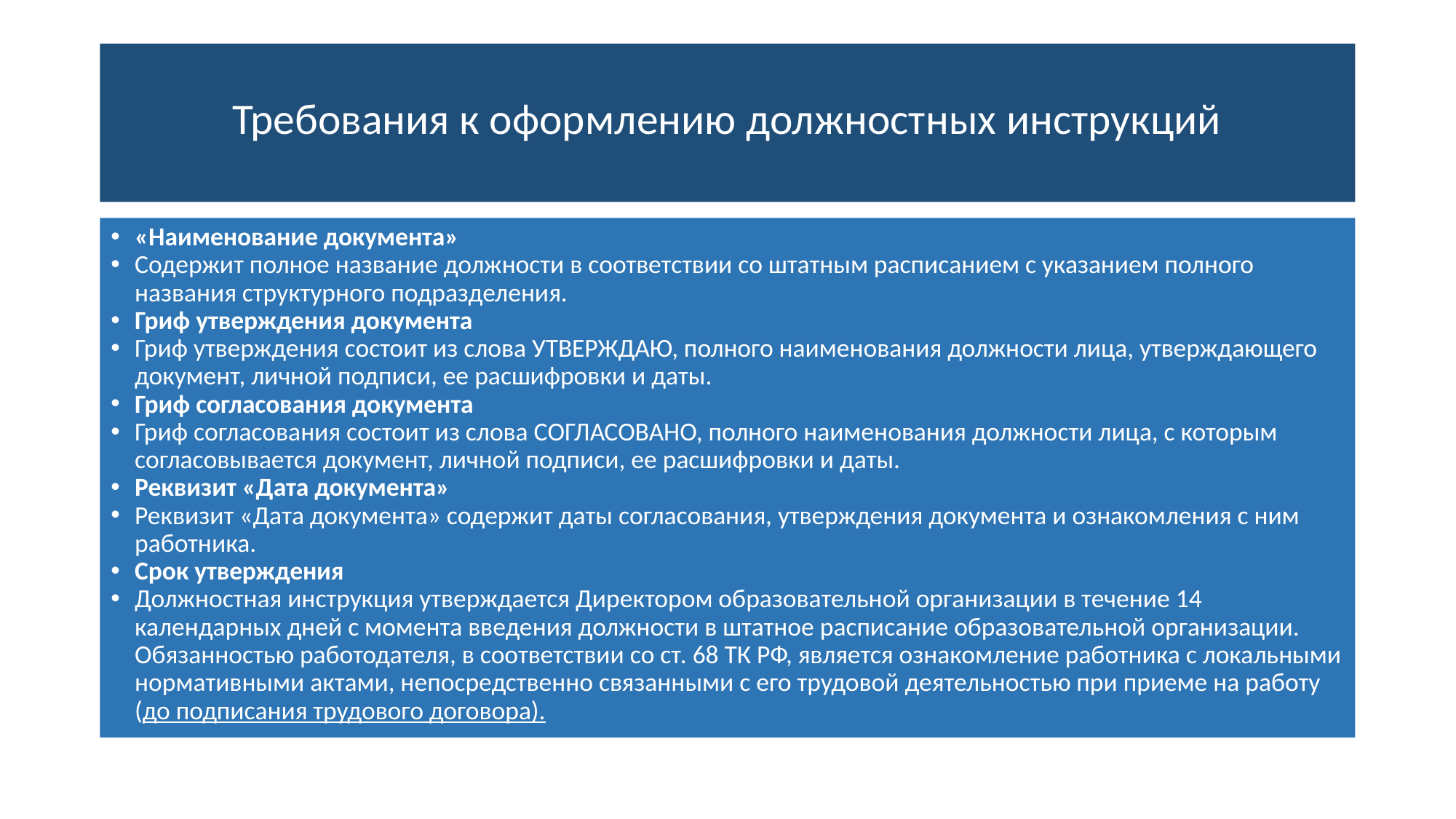

# Требования к оформлению должностных инструкций
«Наименование документа»
Содержит полное название должности в соответствии со штатным расписанием с указанием полного названия структурного подразделения.
Гриф утверждения документа
Гриф утверждения состоит из слова УТВЕРЖДАЮ, полного наименования должности лица, утверждающего документ, личной подписи, ее расшифровки и даты.
Гриф согласования документа
Гриф согласования состоит из слова СОГЛАСОВАНО, полного наименования должности лица, с которым согласовывается документ, личной подписи, ее расшифровки и даты.
Реквизит «Дата документа»
Реквизит «Дата документа» содержит даты согласования, утверждения документа и ознакомления с ним работника.
Срок утверждения
Должностная инструкция утверждается Директором образовательной организации в течение 14 календарных дней с момента введения должности в штатное расписание образовательной организации. Обязанностью работодателя, в соответствии со ст. 68 ТК РФ, является ознакомление работника с локальными нормативными актами, непосредственно связанными с его трудовой деятельностью при приеме на работу (до подписания трудового договора).